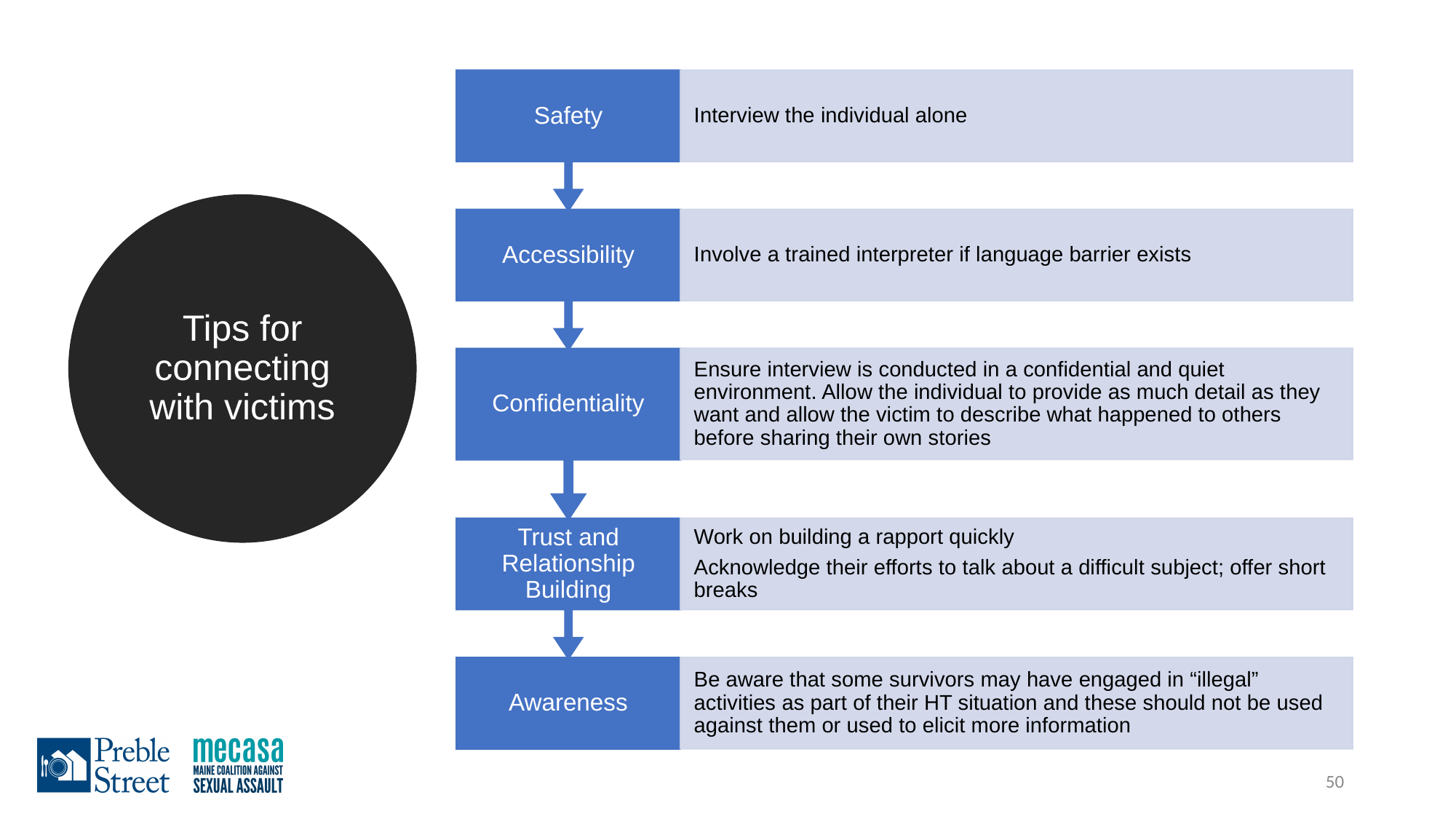

Awareness
Be aware that some survivors may have engaged in “illegal” activities as part of their HT situation and these should not be used against them or used to elicit more information
Trust and Relationship Building
Work on building a rapport quickly
Acknowledge their efforts to talk about a difficult subject; offer short breaks
Confidentiality
Ensure interview is conducted in a confidential and quiet environment. Allow the individual to provide as much detail as they want and allow the victim to describe what happened to others before sharing their own stories
Accessibility
Involve a trained interpreter if language barrier exists
Safety
Interview the individual alone
Tips for connecting with victims
50